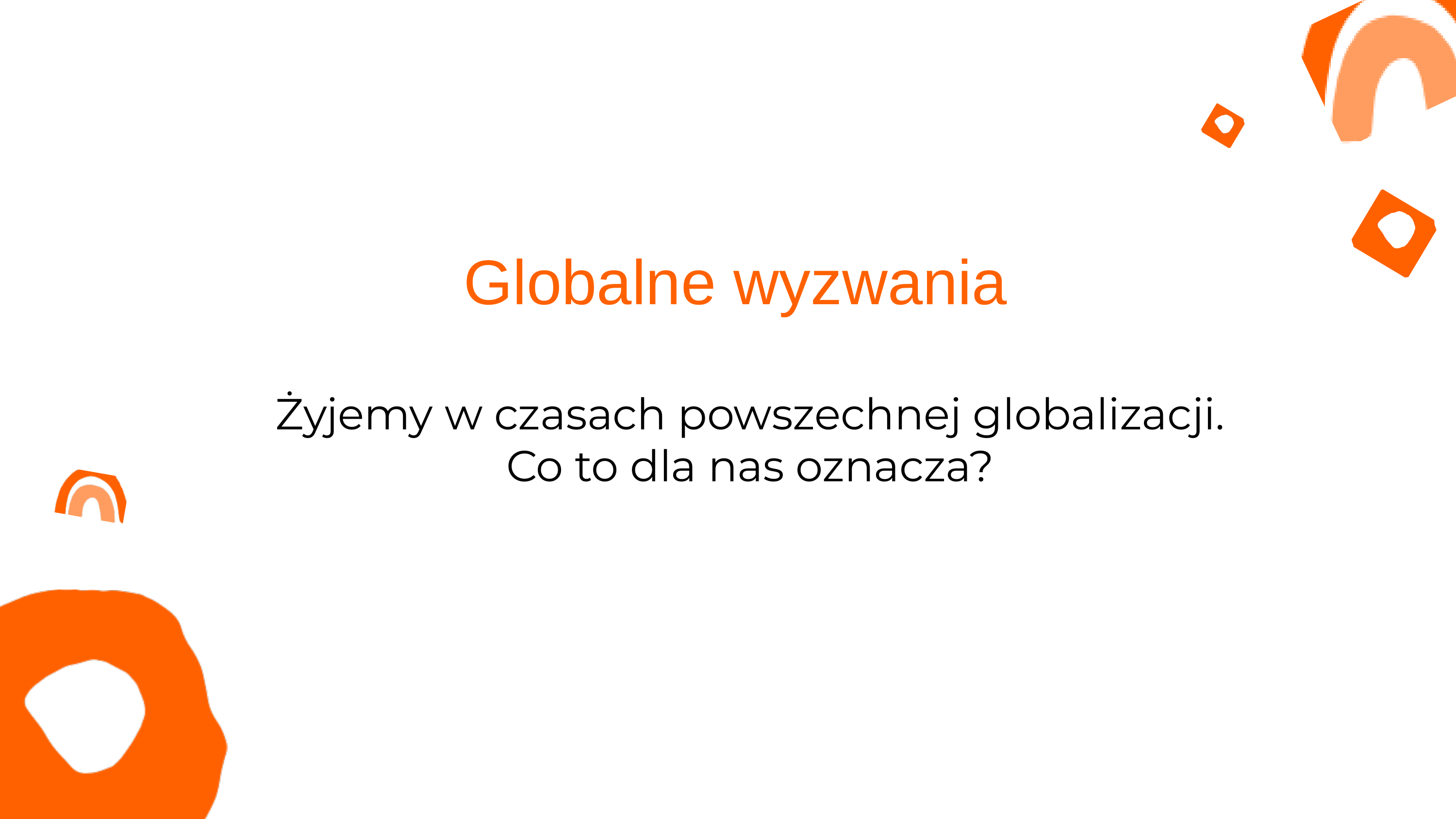

Globalne wyzwania
Żyjemy w czasach powszechnej globalizacji.
Co to dla nas oznacza?